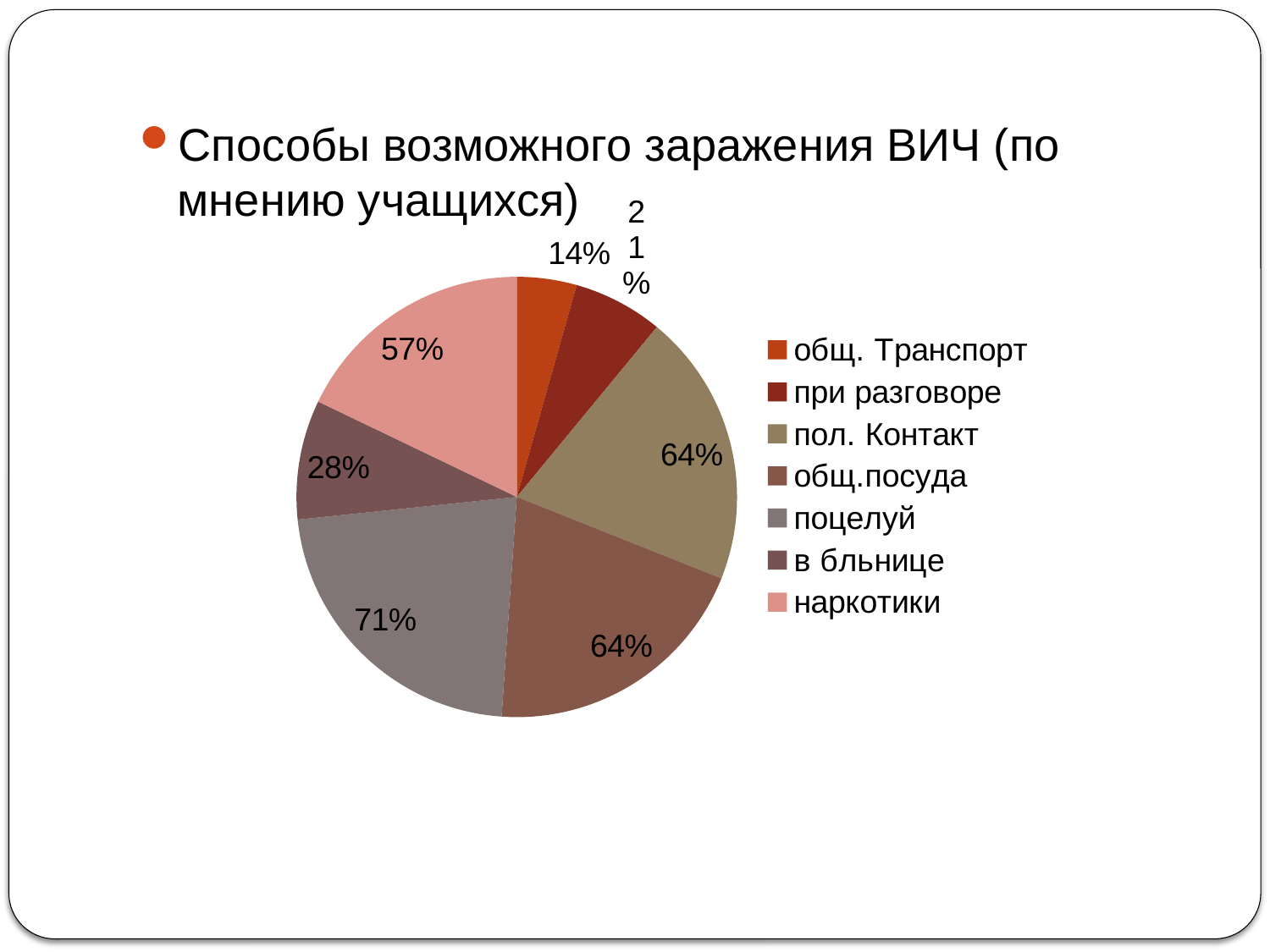

Способы возможного заражения ВИЧ (по мнению учащихся)

### Chart

| Category | Продажи |
|---|---|
| общ. Транспорт  | 0.14 |
| при разговоре | 0.21000000000000005 |
| пол. Контакт | 0.6400000000000002 |
| общ.посуда | 0.6400000000000002 |
| поцелуй | 0.7100000000000002 |
| в бльнице | 0.2800000000000001 |
| наркотики | 0.57 |